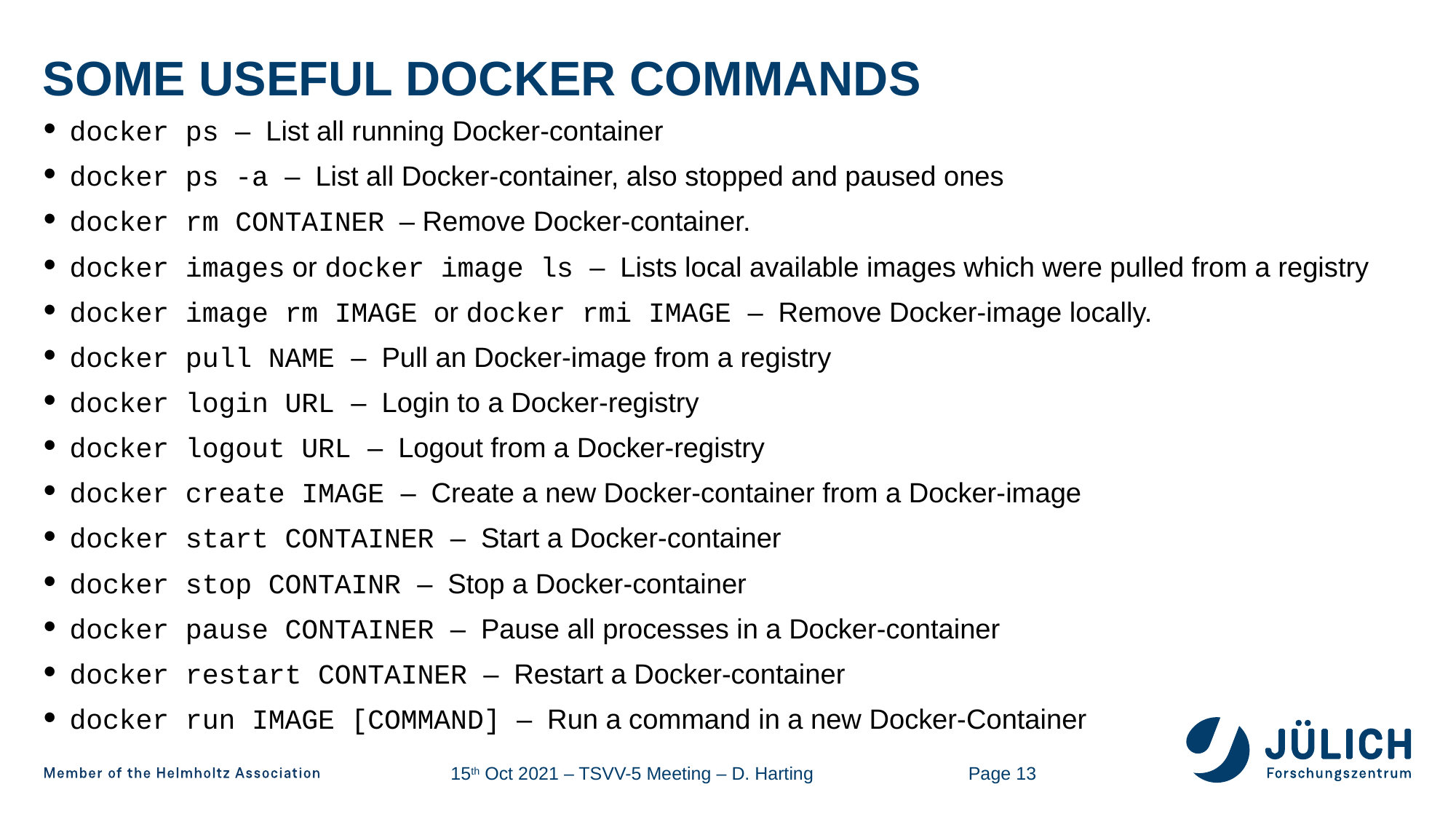

# Some Useful Docker commands
docker ps –  List all running Docker-container
docker ps -a –  List all Docker-container, also stopped and paused ones
docker rm CONTAINER  – Remove Docker-container.
docker images or docker image ls –  Lists local available images which were pulled from a registry
docker image rm IMAGE or docker rmi IMAGE –  Remove Docker-image locally.
docker pull NAME –  Pull an Docker-image from a registry
docker login URL –  Login to a Docker-registry
docker logout URL –  Logout from a Docker-registry
docker create IMAGE –  Create a new Docker-container from a Docker-image
docker start CONTAINER –  Start a Docker-container
docker stop CONTAINR –  Stop a Docker-container
docker pause CONTAINER –  Pause all processes in a Docker-container
docker restart CONTAINER –  Restart a Docker-container
docker run IMAGE [COMMAND] –  Run a command in a new Docker-Container

Page 13
15th Oct 2021 – TSVV-5 Meeting – D. Harting